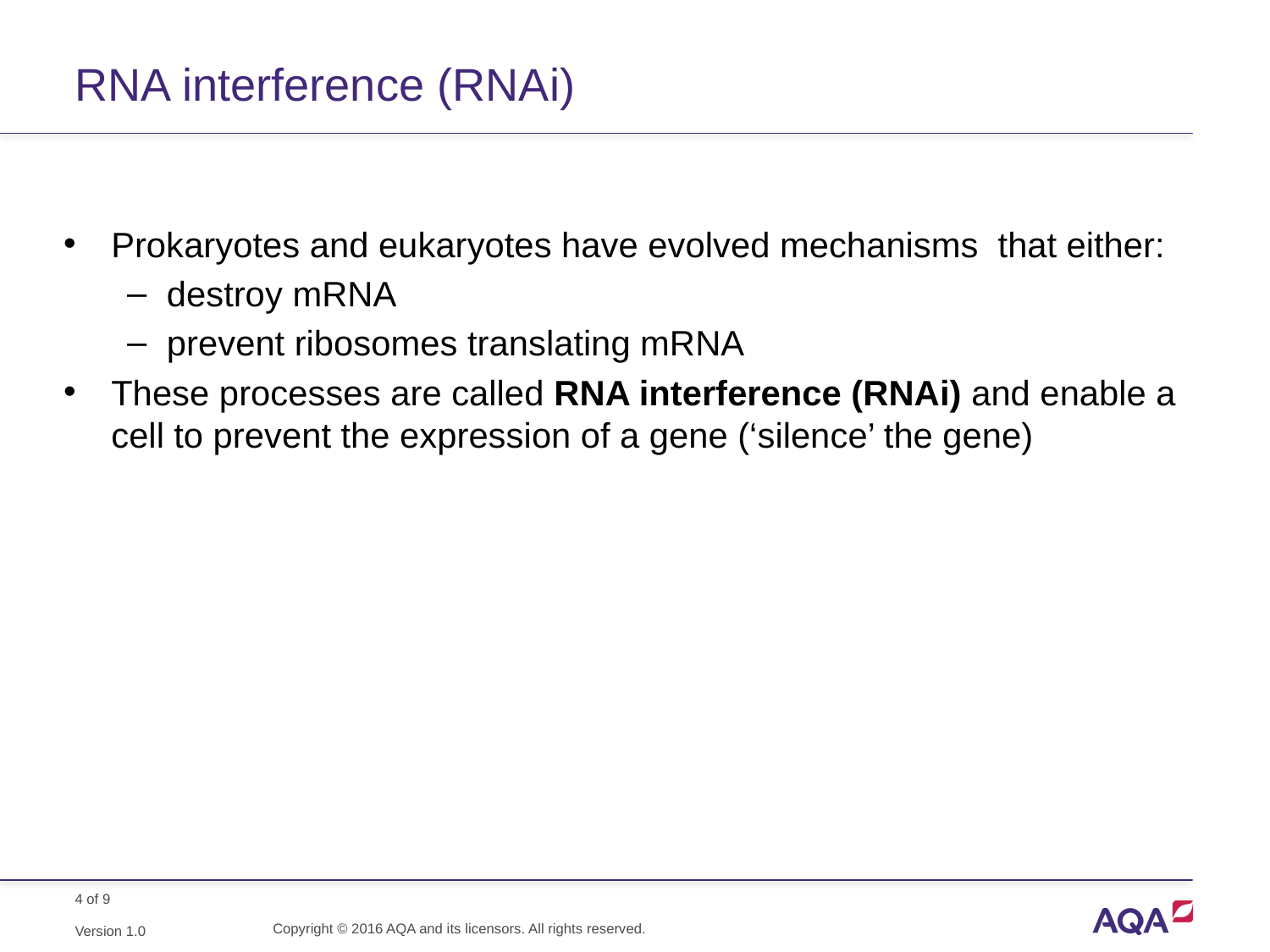

# RNA interference (RNAi)
Prokaryotes and eukaryotes have evolved mechanisms  that either:
destroy mRNA
prevent ribosomes translating mRNA
These processes are called RNA interference (RNAi) and enable a cell to prevent the expression of a gene (‘silence’ the gene)
Copyright © 2016 AQA and its licensors. All rights reserved.
Version 1.0